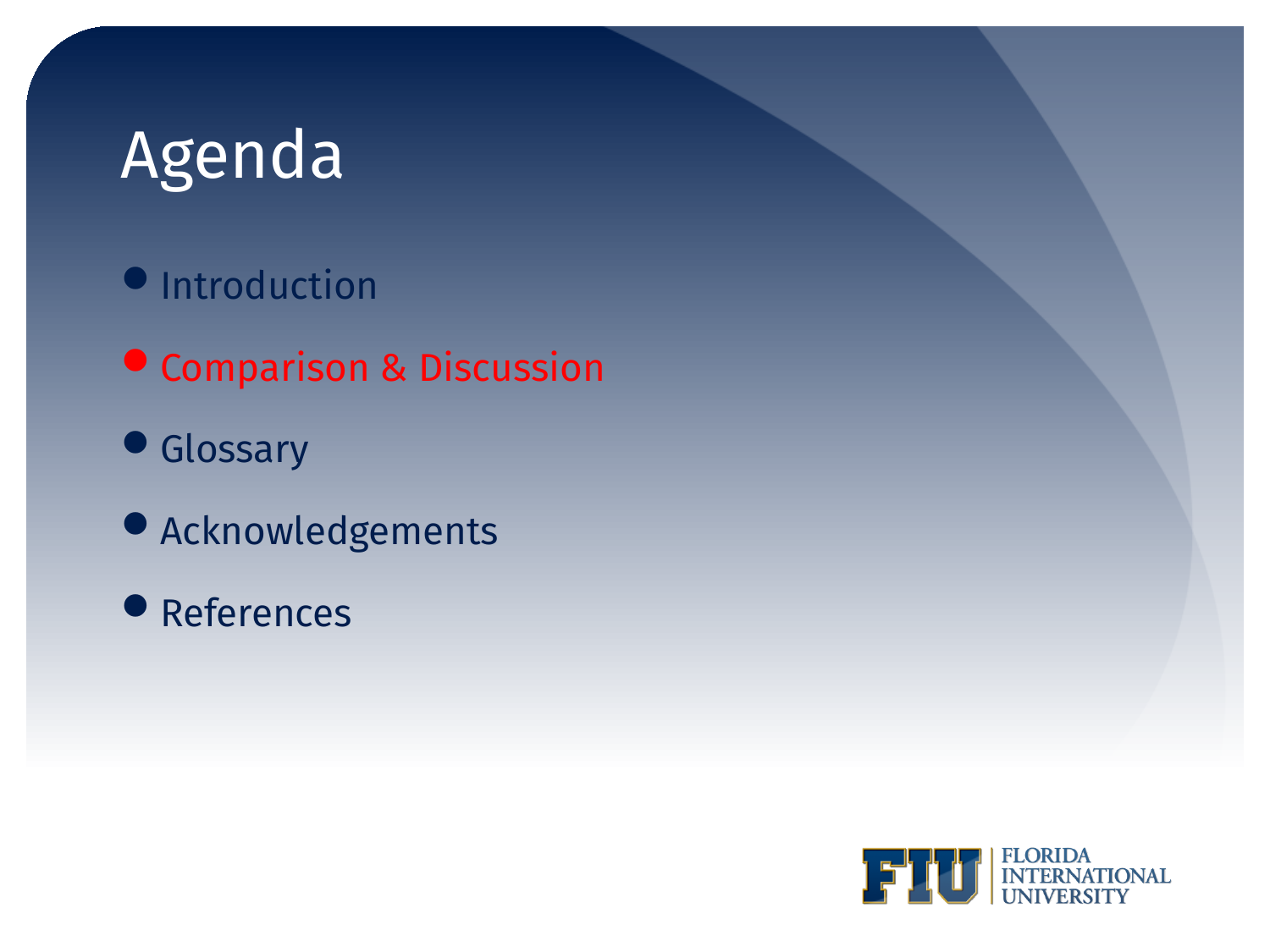

# Agenda
Introduction
Comparison & Discussion
Glossary
Acknowledgements
References